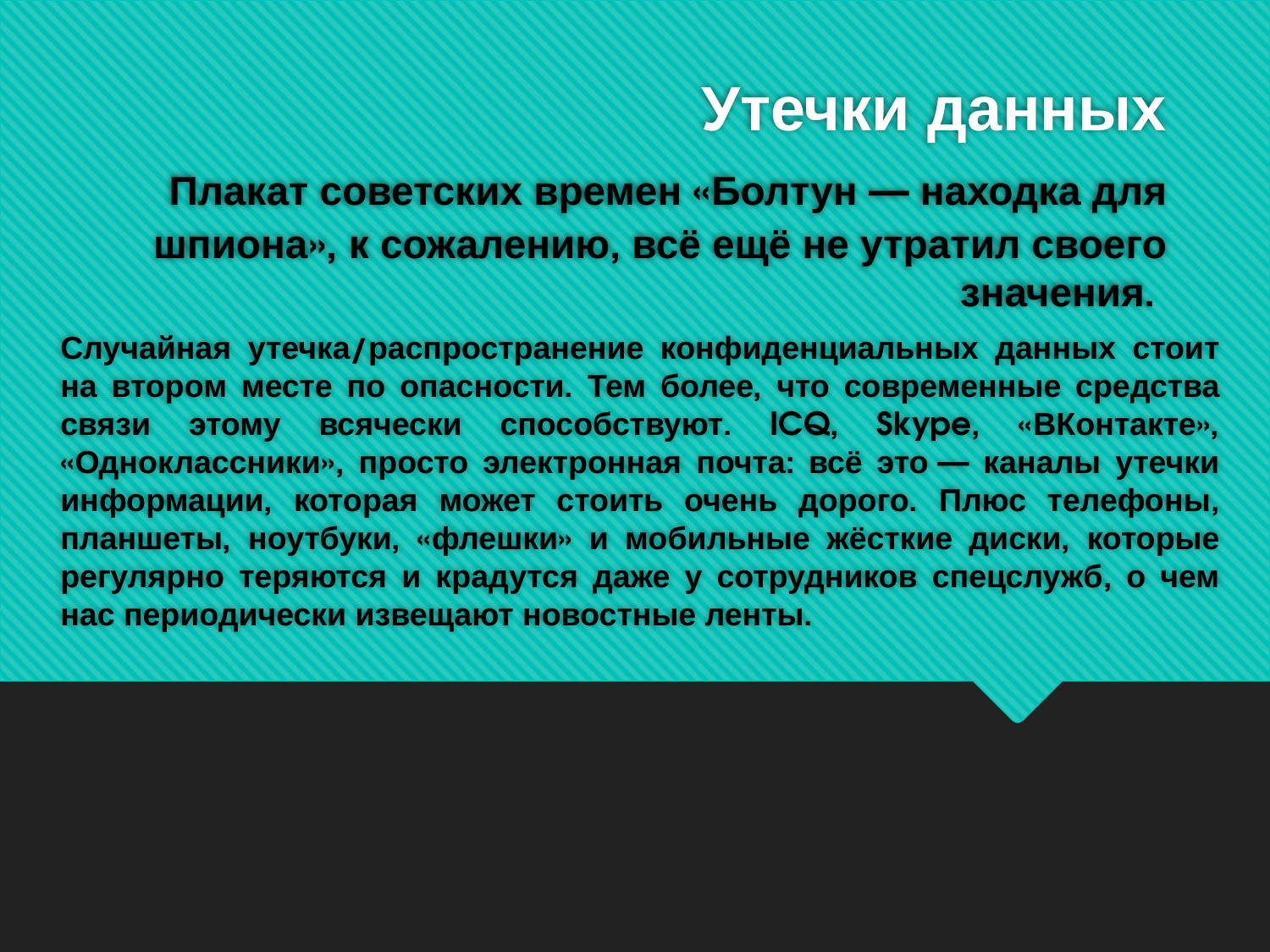

# Утечки данных Плакат советских времен «Болтун — находка для шпиона», к сожалению, всё ещё не утратил своего значения.
Случайная утечка/распространение конфиденциальных данных стоит на втором месте по опасности. Тем более, что современные средства связи этому всячески способствуют. ICQ, Skype, «ВКонтакте», «Одноклассники», просто электронная почта: всё это — каналы утечки информации, которая может стоить очень дорого. Плюс телефоны, планшеты, ноутбуки, «флешки» и мобильные жёсткие диски, которые регулярно теряются и крадутся даже у сотрудников спецслужб, о чем нас периодически извещают новостные ленты.